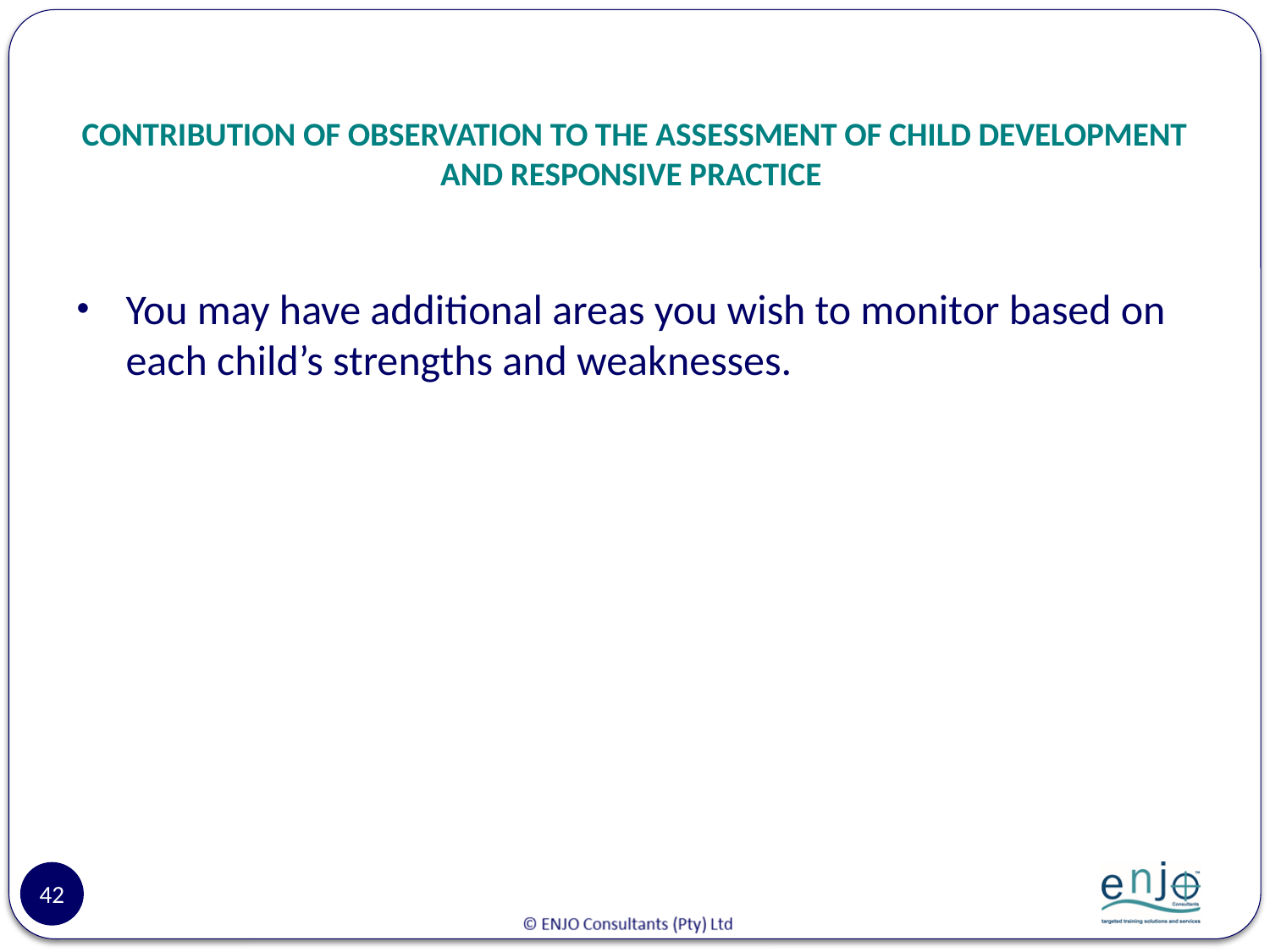

# CONTRIBUTION OF OBSERVATION TO THE ASSESSMENT OF CHILD DEVELOPMENT AND RESPONSIVE PRACTICE
You may have additional areas you wish to monitor based on each child’s strengths and weaknesses.

42